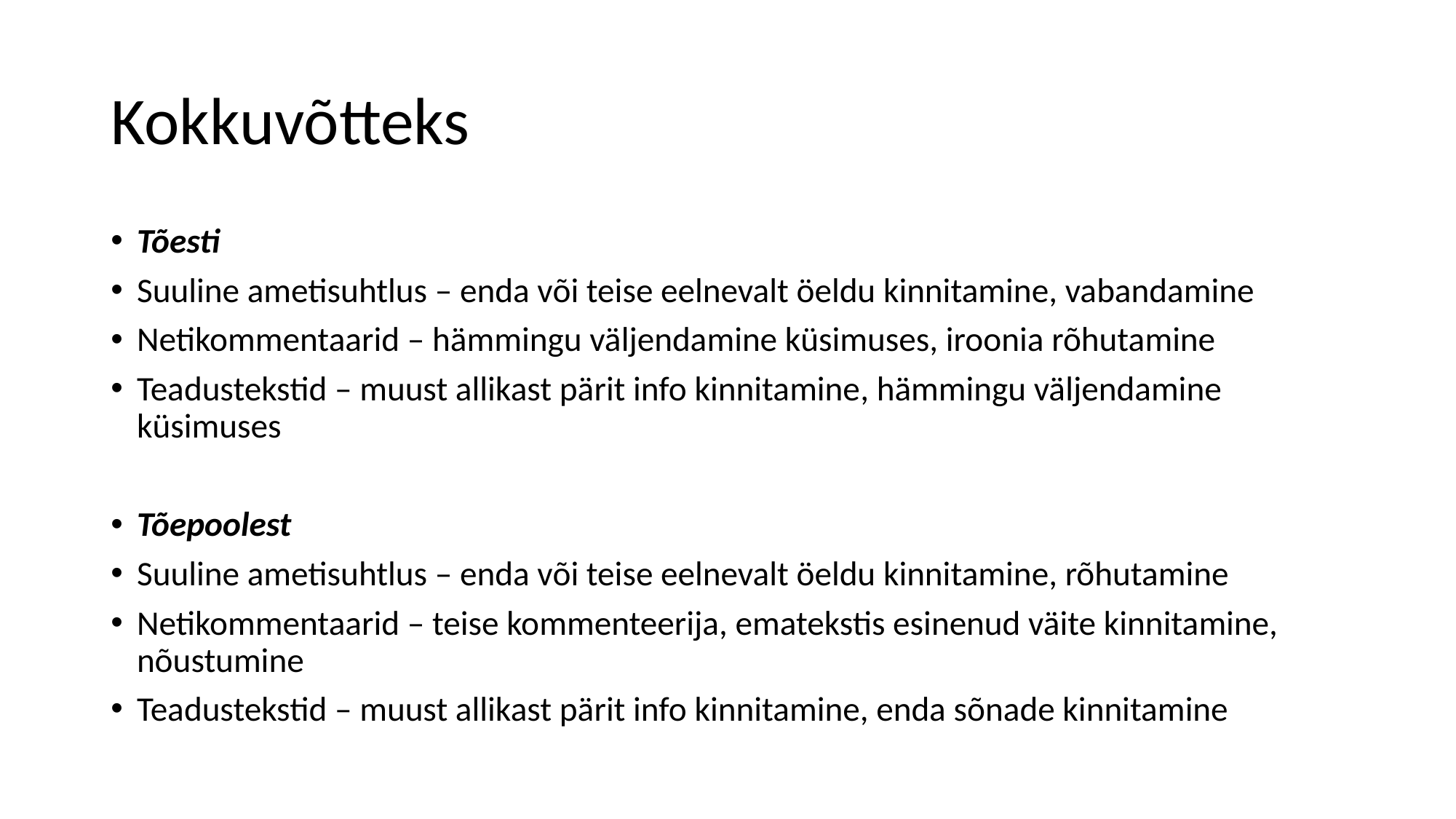

# Kokkuvõtteks
Tõesti
Suuline ametisuhtlus – enda või teise eelnevalt öeldu kinnitamine, vabandamine
Netikommentaarid – hämmingu väljendamine küsimuses, iroonia rõhutamine
Teadustekstid – muust allikast pärit info kinnitamine, hämmingu väljendamine küsimuses

Tõepoolest
Suuline ametisuhtlus – enda või teise eelnevalt öeldu kinnitamine, rõhutamine
Netikommentaarid – teise kommenteerija, ematekstis esinenud väite kinnitamine, nõustumine
Teadustekstid – muust allikast pärit info kinnitamine, enda sõnade kinnitamine